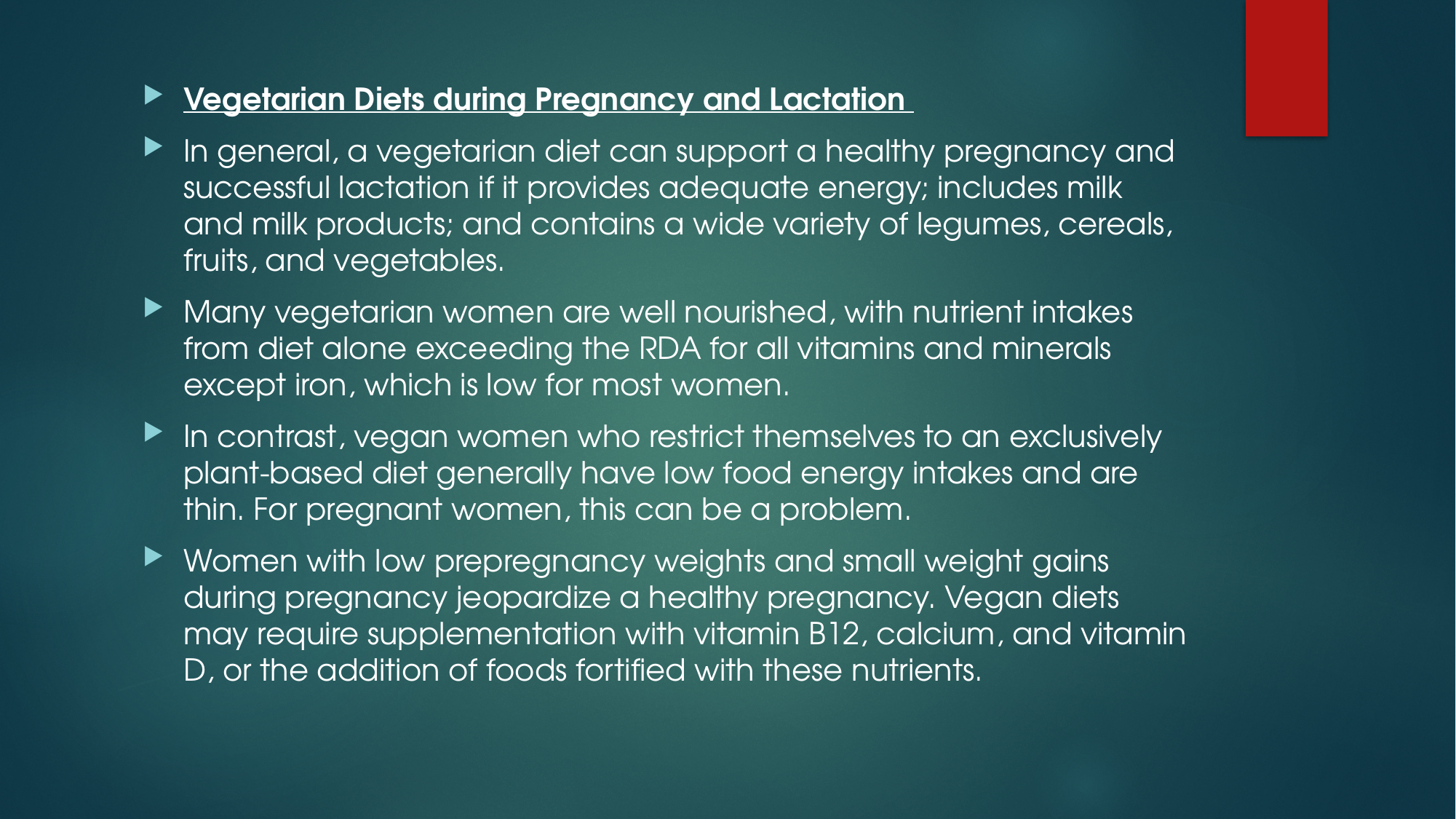

Vegetarian Diets during Pregnancy and Lactation
In general, a vegetarian diet can support a healthy pregnancy and successful lactation if it provides adequate energy; includes milk and milk products; and contains a wide variety of legumes, cereals, fruits, and vegetables.
Many vegetarian women are well nourished, with nutrient intakes from diet alone exceeding the RDA for all vitamins and minerals except iron, which is low for most women.
In contrast, vegan women who restrict themselves to an exclusively plant-based diet generally have low food energy intakes and are thin. For pregnant women, this can be a problem.
Women with low prepregnancy weights and small weight gains during pregnancy jeopardize a healthy pregnancy. Vegan diets may require supplementation with vitamin B12, calcium, and vitamin D, or the addition of foods fortified with these nutrients.